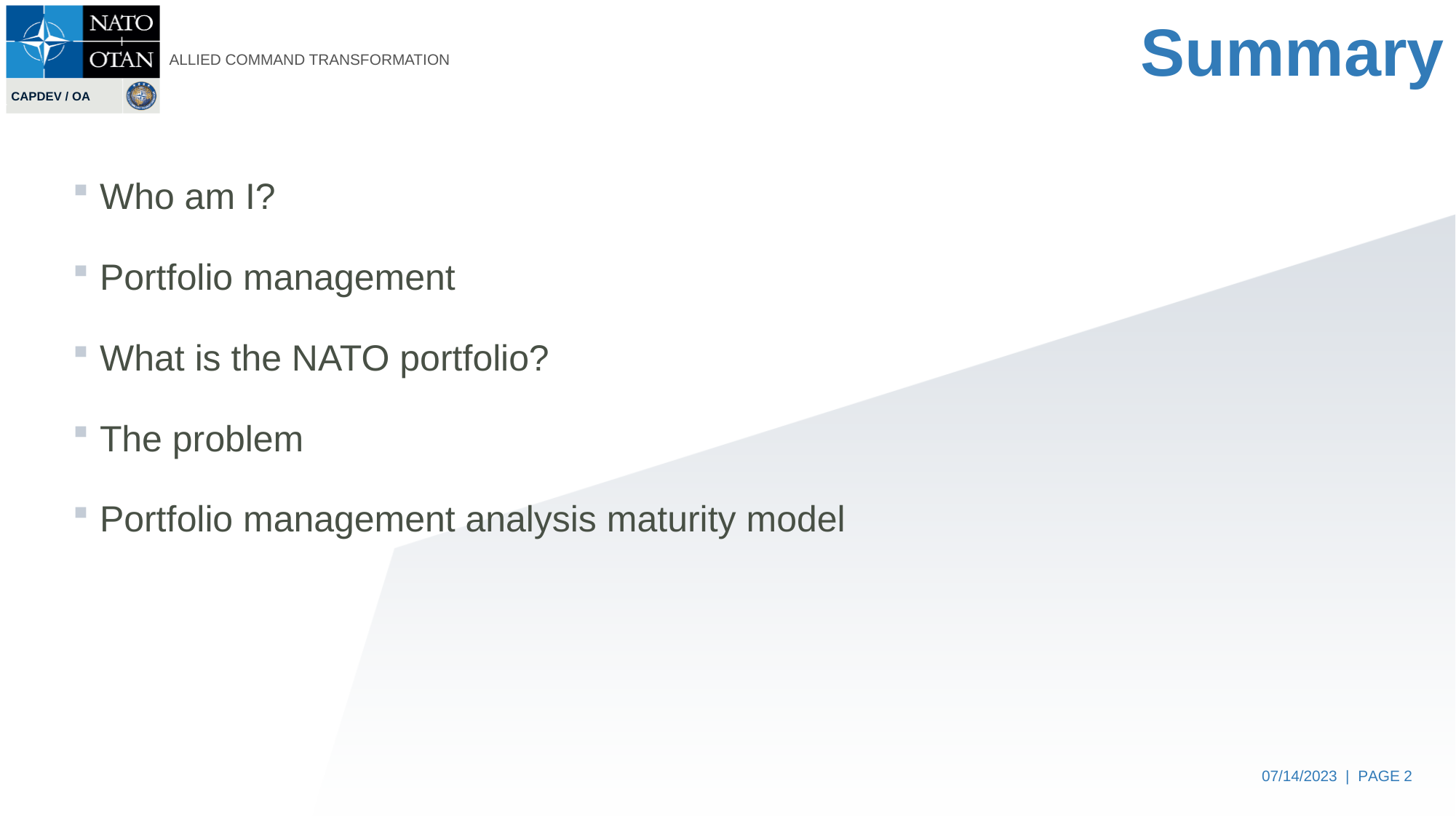

# Summary
Who am I?
Portfolio management
What is the NATO portfolio?
The problem
Portfolio management analysis maturity model
07/14/2023  |  PAGE 2